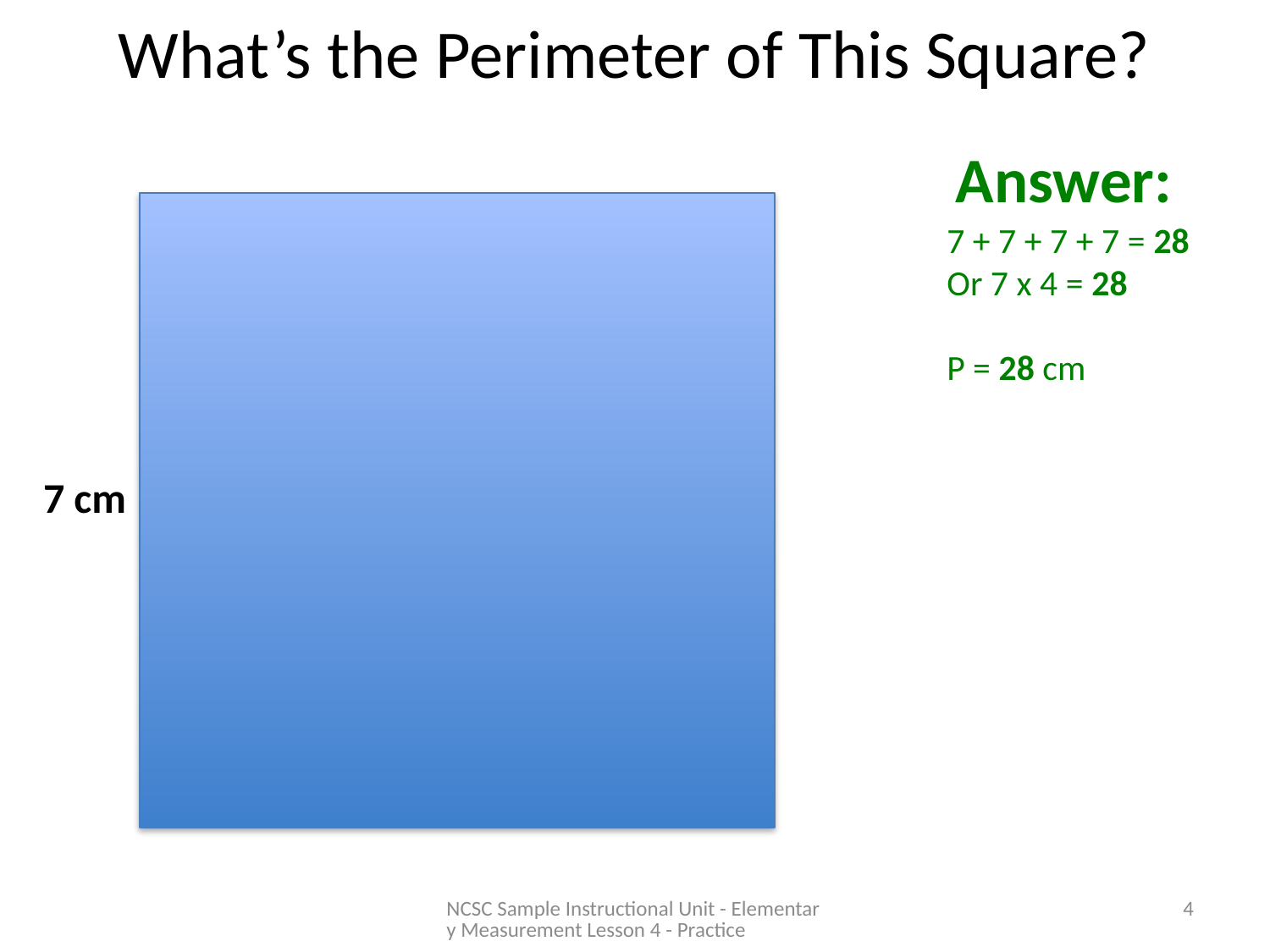

# What’s the Perimeter of This Square?
Answer:

7 + 7 + 7 + 7 = 28
Or 7 x 4 = 28

P = 28 cm

7 cm
NCSC Sample Instructional Unit - Elementary Measurement Lesson 4 - Practice
4